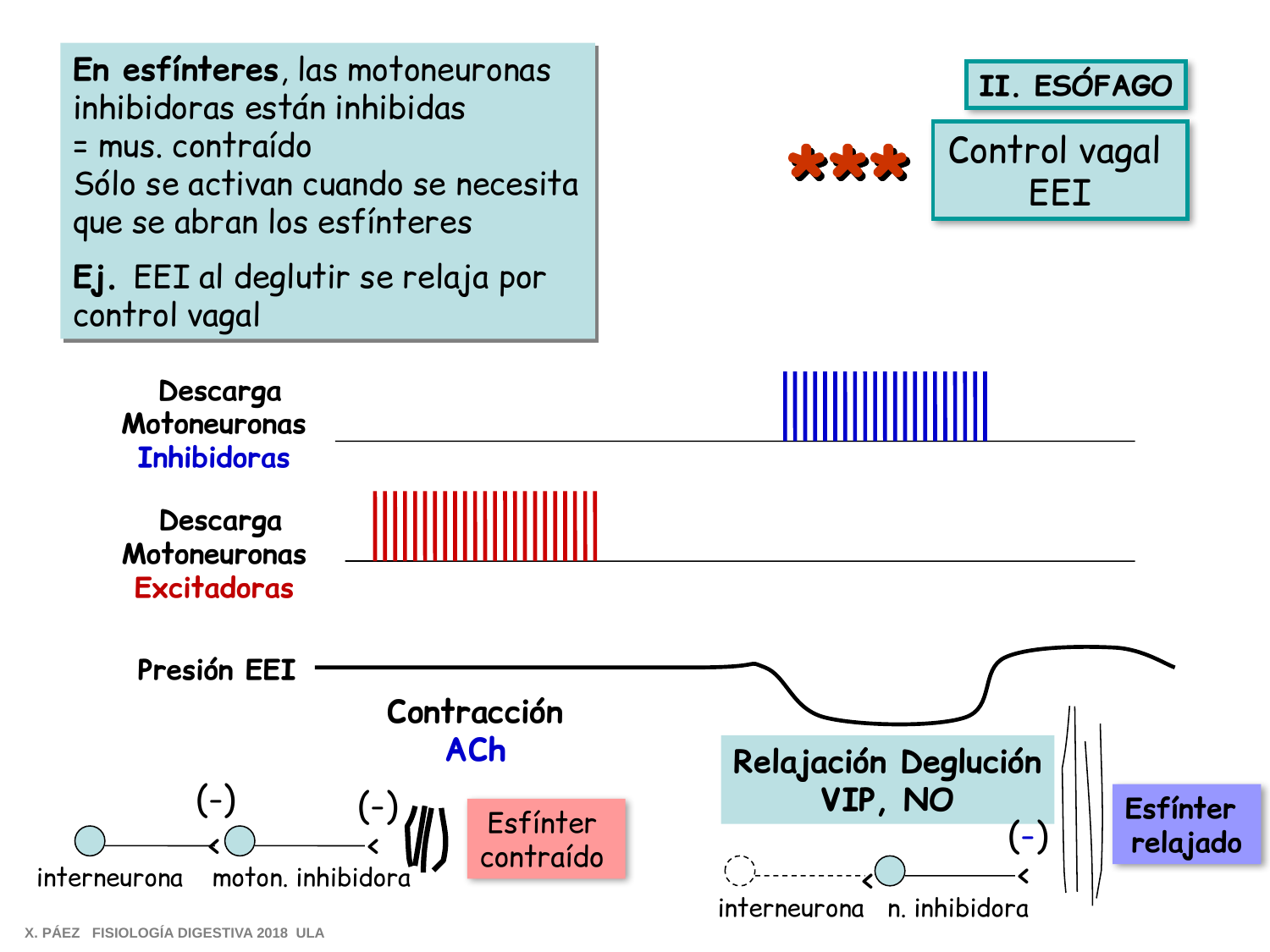

En esfínteres, las motoneuronas inhibidoras están inhibidas
= mus. contraído
Sólo se activan cuando se necesita que se abran los esfínteres

Ej. EEI al deglutir se relaja por control vagal
II. ESÓFAGO
Control vagal
EEI
***
Descarga
Motoneuronas
Inhibidoras

Descarga
Motoneuronas
Excitadoras

Presión EEI

Contracción
ACh

Relajación Deglución
VIP, NO
(-)
(-)
Esfínter
relajado
Esfínter
contraído

(-)

<
<

<
<
interneurona
 moton. inhibidora

interneurona
n. inhibidora
X. PÁEZ   FISIOLOGÍA DIGESTIVA 2018  ULA